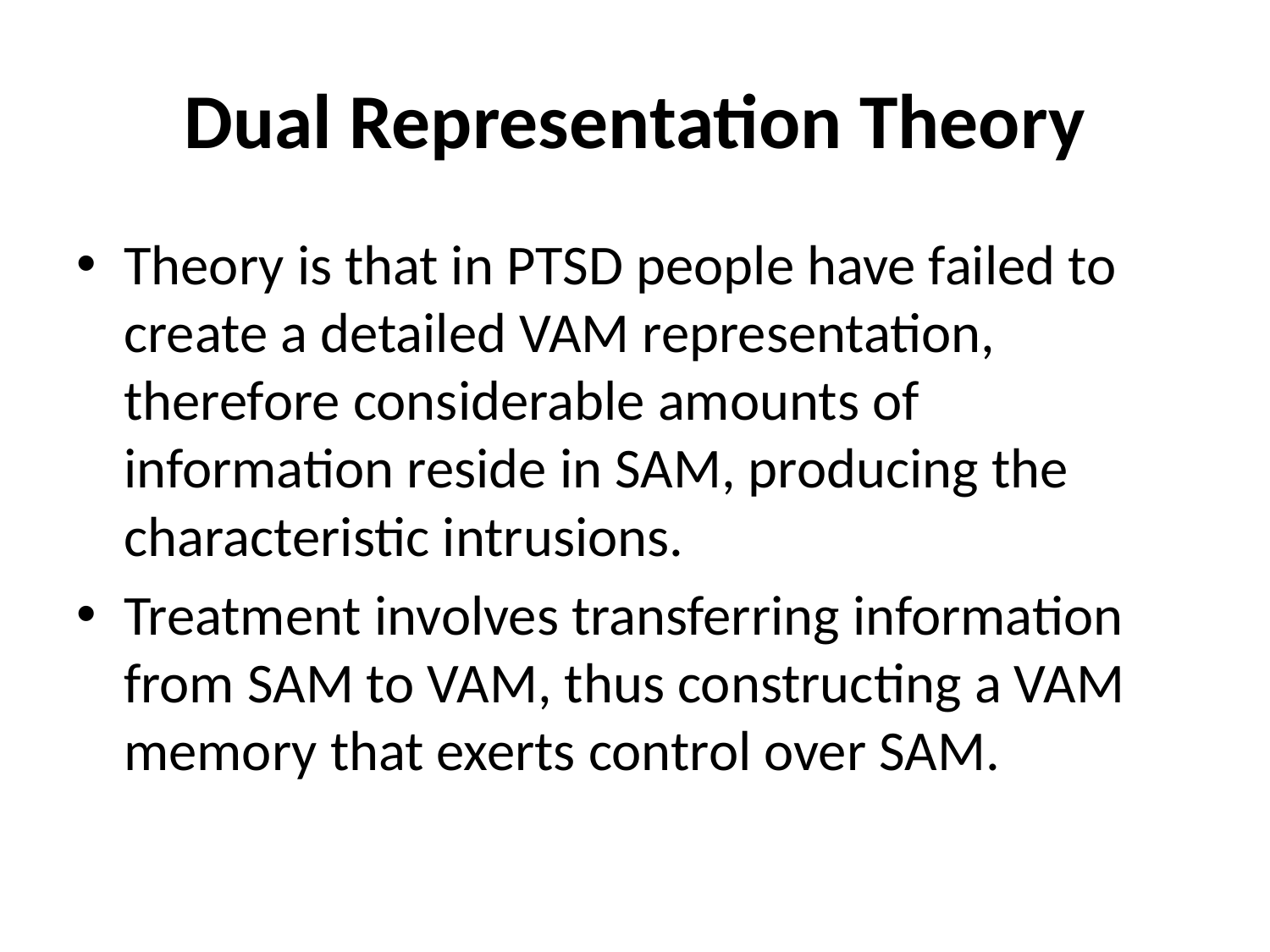

# Dual Representation Theory
Theory is that in PTSD people have failed to create a detailed VAM representation, therefore considerable amounts of information reside in SAM, producing the characteristic intrusions.
Treatment involves transferring information from SAM to VAM, thus constructing a VAM memory that exerts control over SAM.